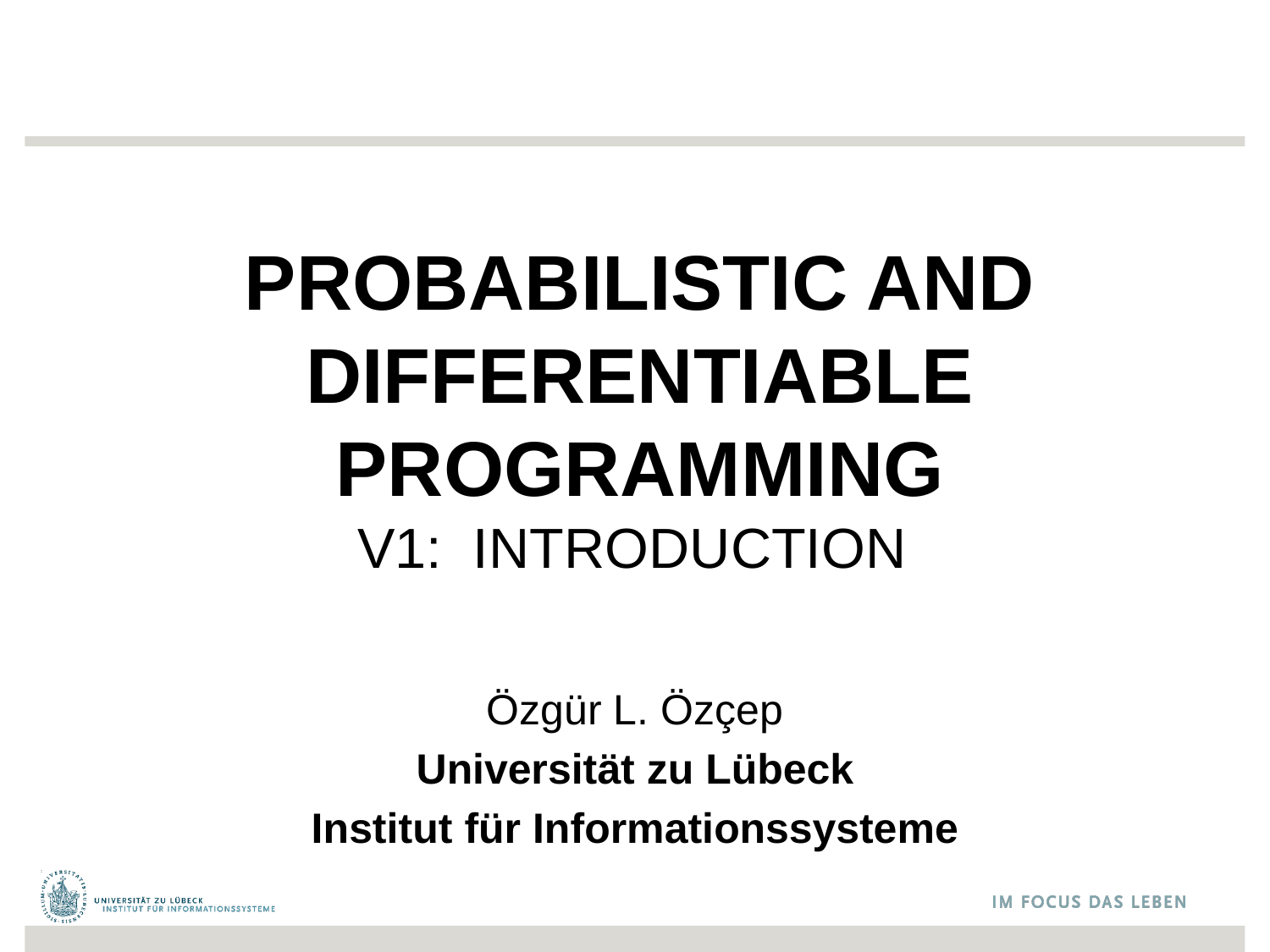

# PROBABILISTIC AND DIFFERENTIABLE PROGRAMMING V1:  INTRODUCTION
Özgür L. Özçep
Universität zu Lübeck
Institut für Informationssysteme